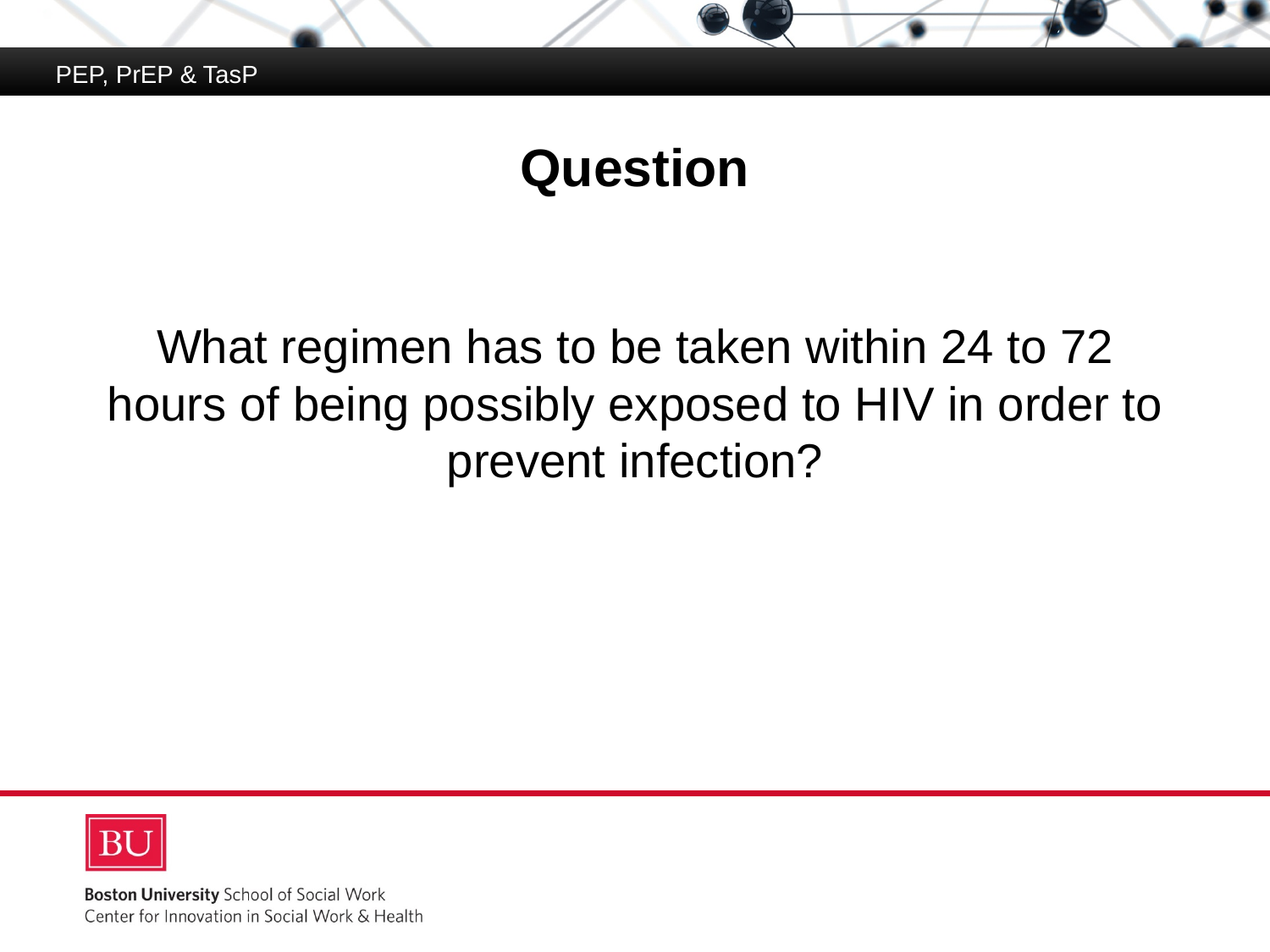

PEP, PrEP & TasP
# Question

What regimen has to be taken within 24 to 72 hours of being possibly exposed to HIV in order to prevent infection?